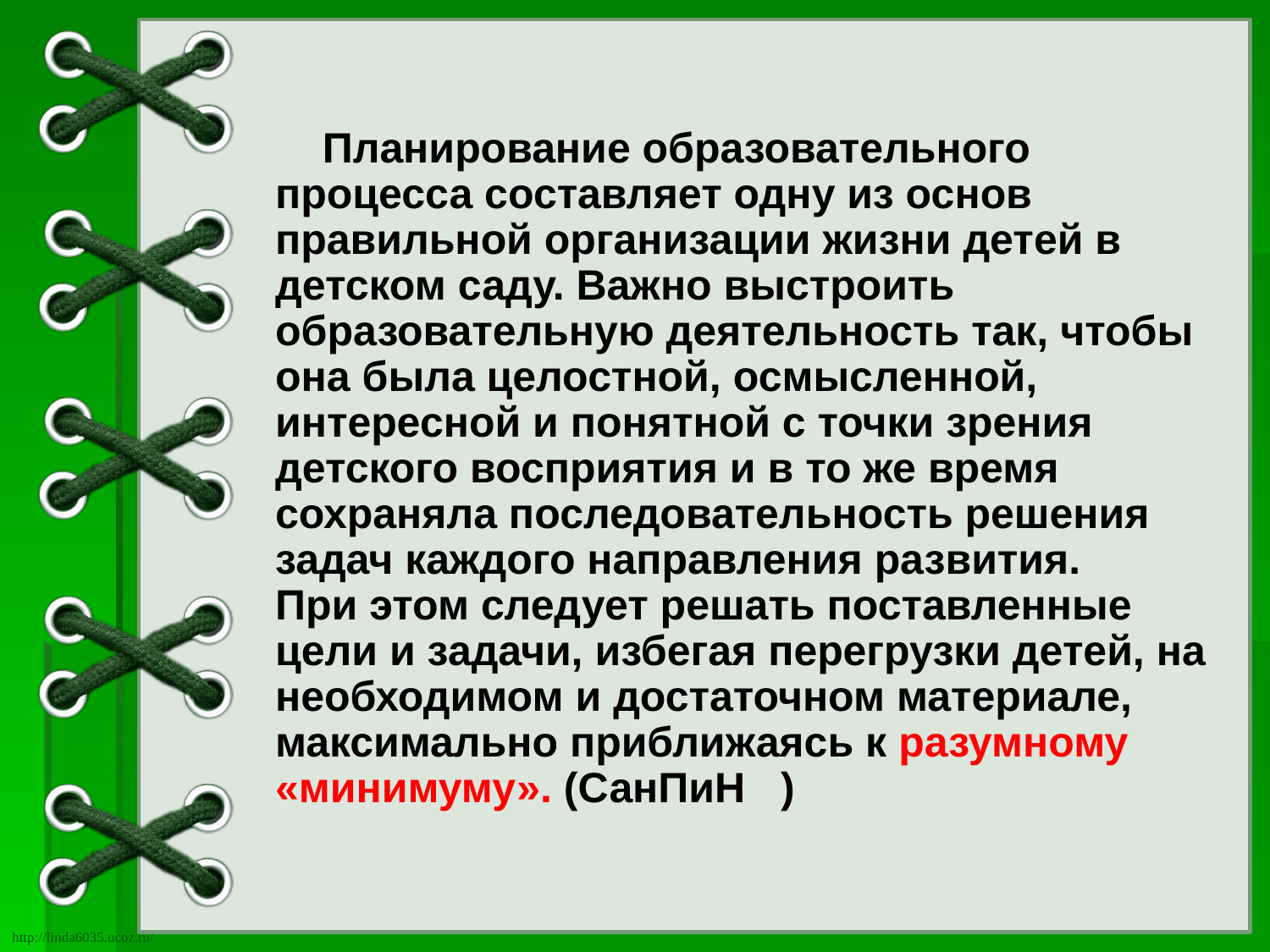

Планирование образовательного процесса составляет одну из основ правильной организации жизни детей в детском саду. Важно выстроить образовательную деятельность так, чтобы она была целостной, осмысленной, интересной и понятной с точки зрения детского восприятия и в то же время сохраняла последовательность решения задач каждого направления развития.     При этом следует решать поставленные цели и задачи, избегая перегрузки детей, на необходимом и достаточном материале, максимально приближаясь к разумному «минимуму». (СанПиН   )